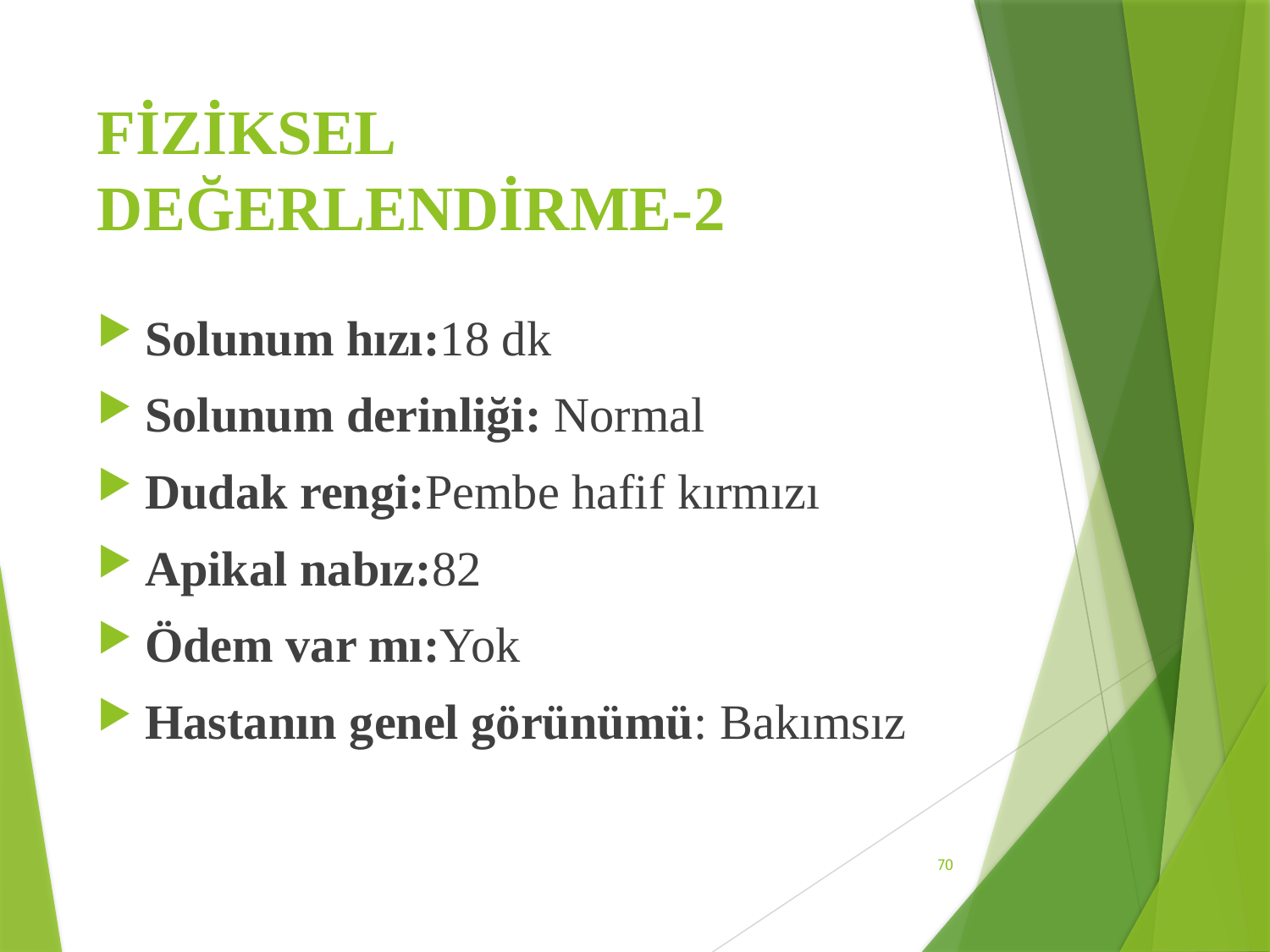

# FİZİKSEL DEĞERLENDİRME-2
Solunum hızı:18 dk
Solunum derinliği: Normal
Dudak rengi:Pembe hafif kırmızı
Apikal nabız:82
Ödem var mı:Yok
Hastanın genel görünümü: Bakımsız
70